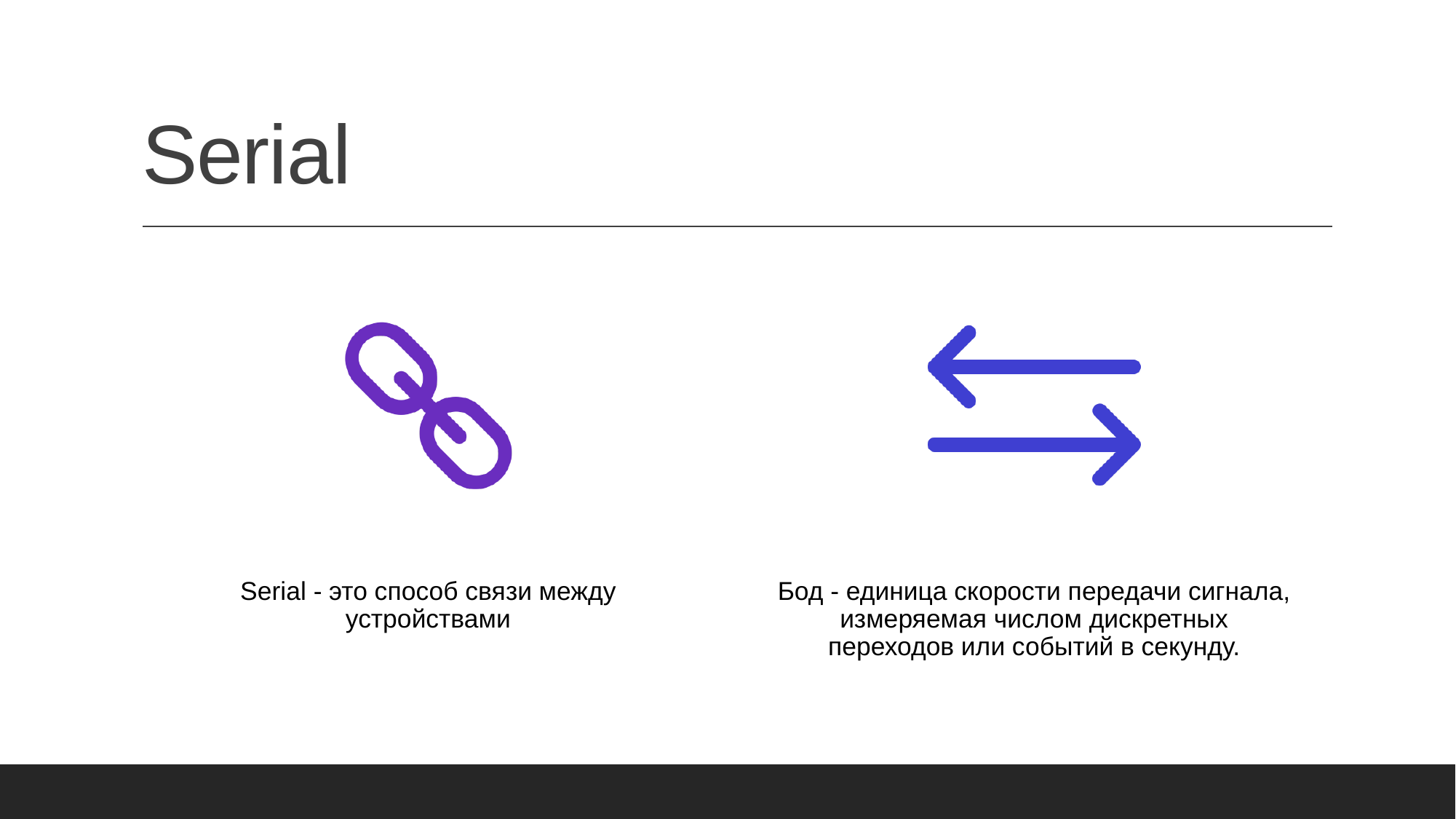

# Serial
Serial - это способ связи между устройствами
Бод - единица скорости передачи сигнала, измеряемая числом дискретных переходов или событий в секунду.